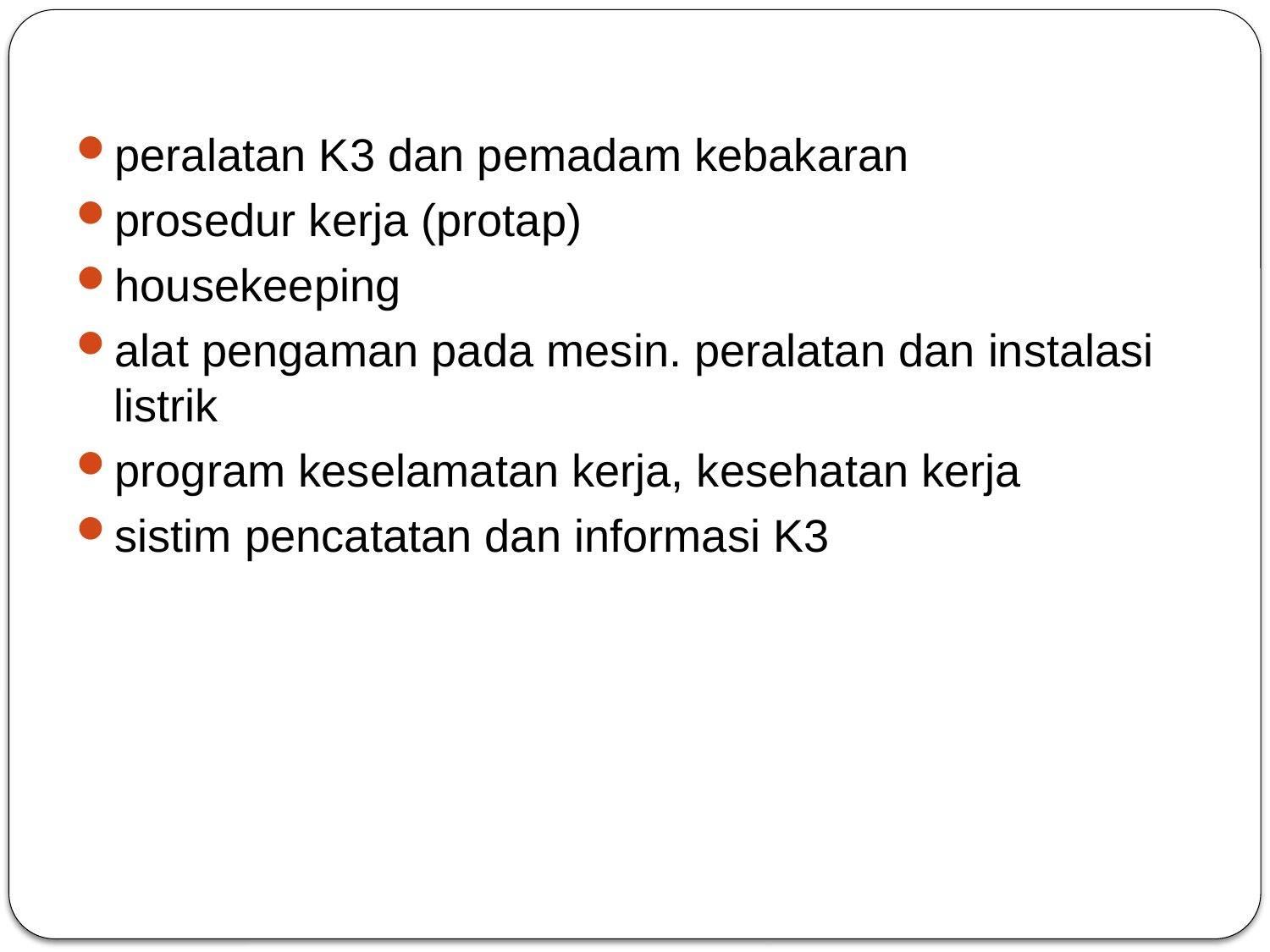

peralatan K3 dan pemadam kebakaran
prosedur kerja (protap)
housekeeping
alat pengaman pada mesin. peralatan dan instalasi listrik
program keselamatan kerja, kesehatan kerja
sistim pencatatan dan informasi K3